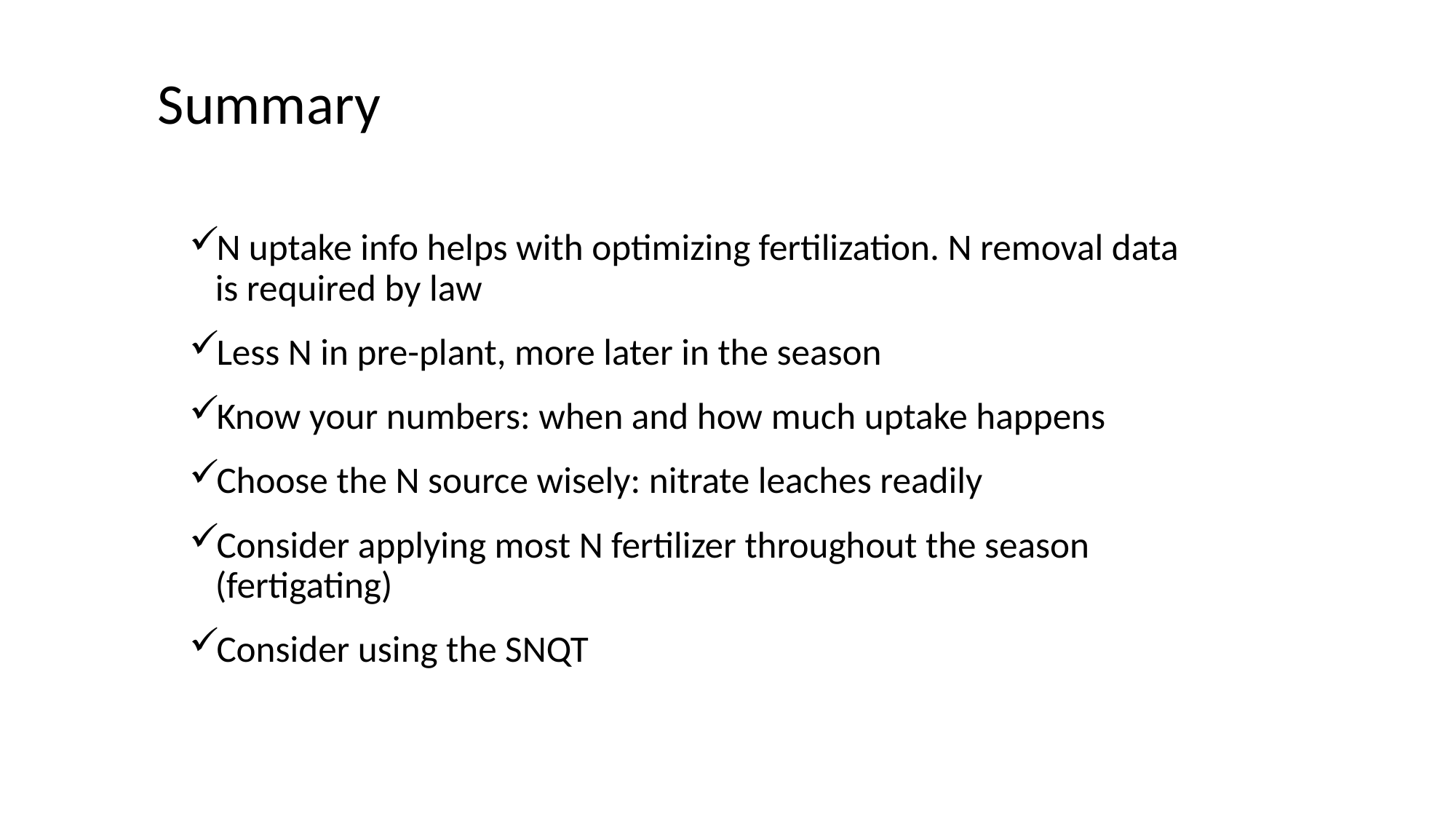

# Summary
N uptake info helps with optimizing fertilization. N removal data is required by law
Less N in pre-plant, more later in the season
Know your numbers: when and how much uptake happens
Choose the N source wisely: nitrate leaches readily
Consider applying most N fertilizer throughout the season (fertigating)
Consider using the SNQT